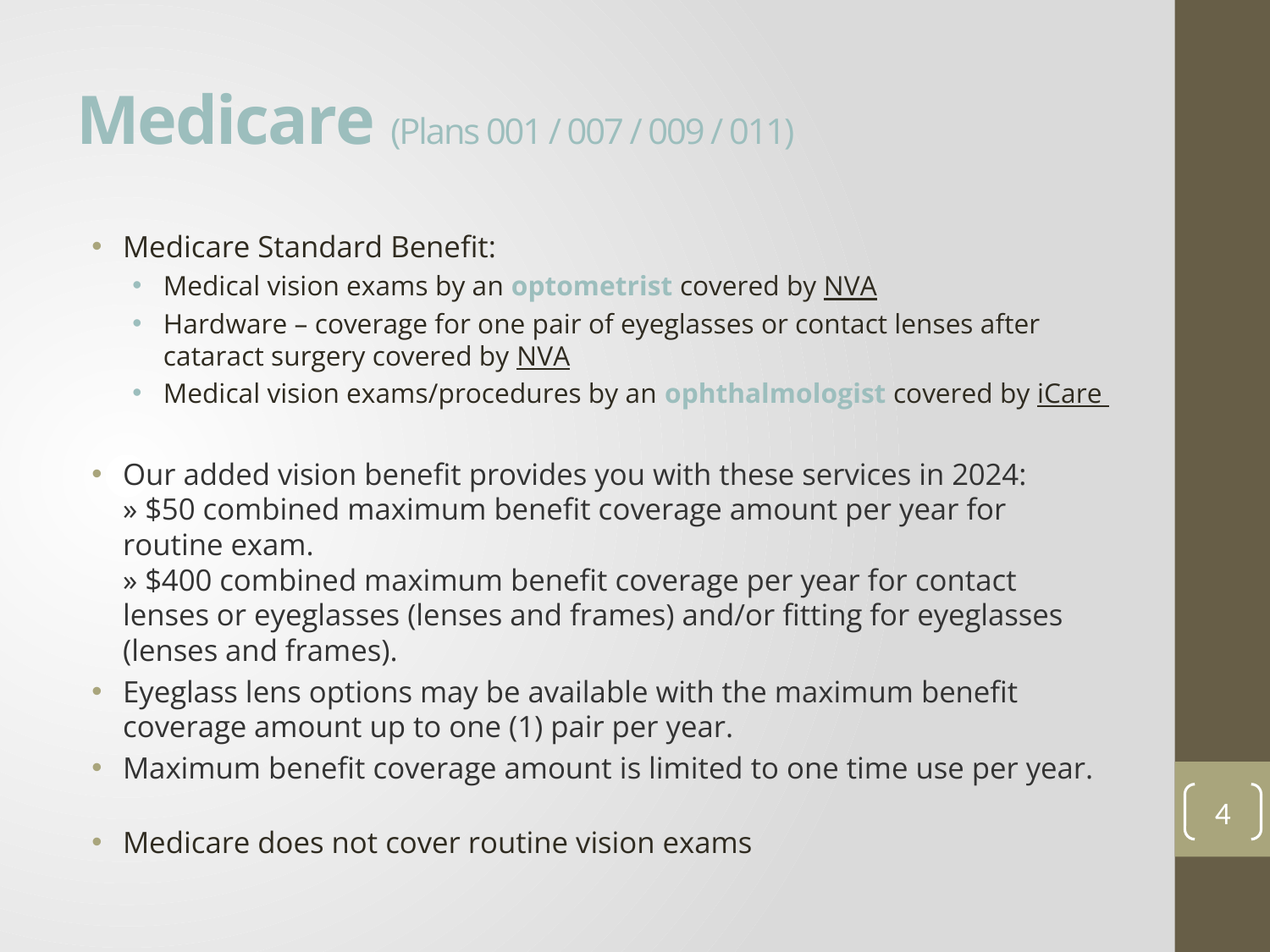

# Medicare (Plans 001 / 007 / 009 / 011)
Medicare Standard Benefit:
Medical vision exams by an optometrist covered by NVA
Hardware – coverage for one pair of eyeglasses or contact lenses after cataract surgery covered by NVA
Medical vision exams/procedures by an ophthalmologist covered by iCare

Our added vision benefit provides you with these services in 2024:
» $50 combined maximum benefit coverage amount per year for routine exam.
» $400 combined maximum benefit coverage per year for contact lenses or eyeglasses (lenses and frames) and/or fitting for eyeglasses (lenses and frames).
Eyeglass lens options may be available with the maximum benefit coverage amount up to one (1) pair per year.
Maximum benefit coverage amount is limited to one time use per year.

Medicare does not cover routine vision exams

4